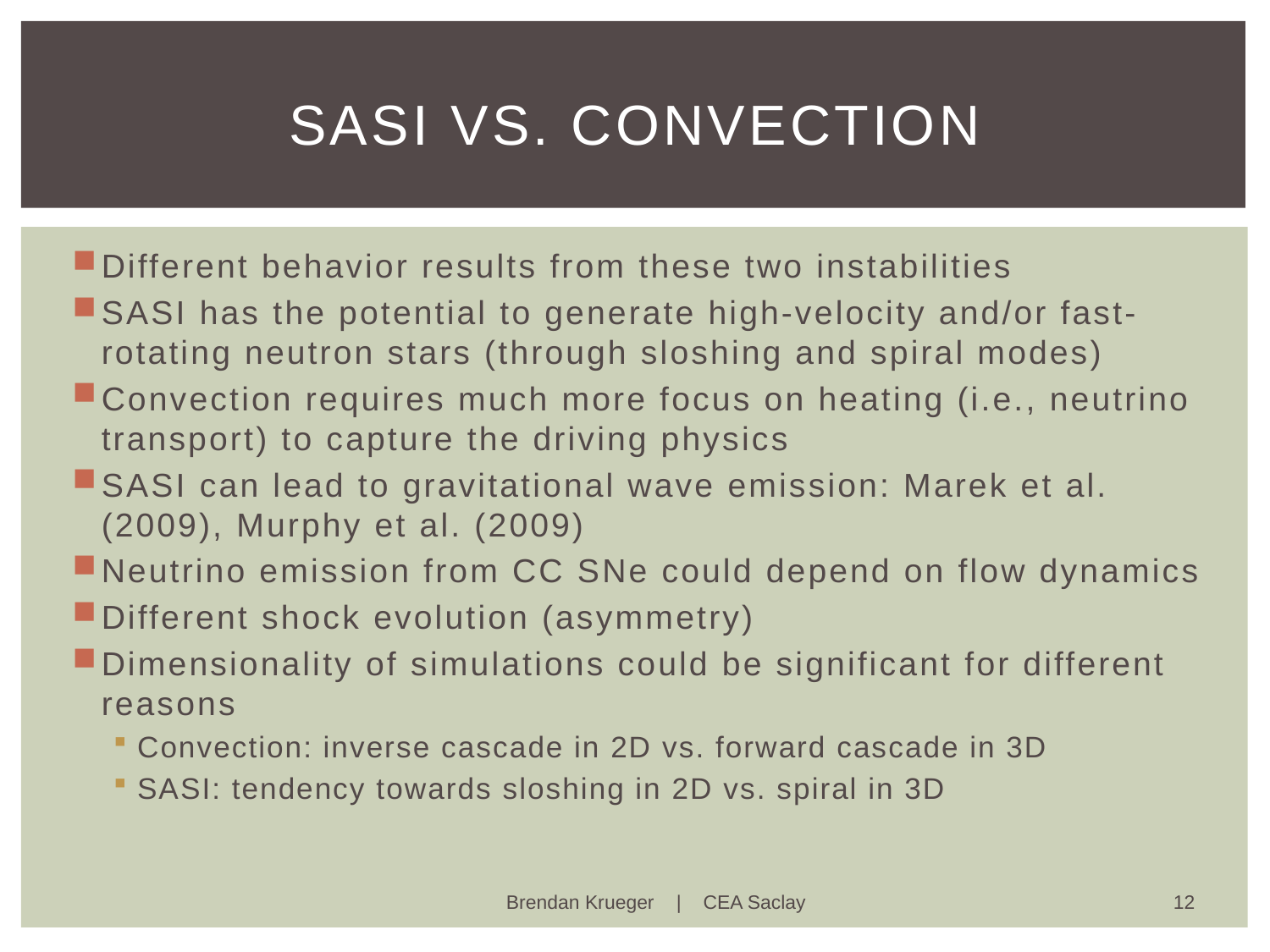

# SASI vs. Convection
Different behavior results from these two instabilities
SASI has the potential to generate high-velocity and/or fast-rotating neutron stars (through sloshing and spiral modes)
Convection requires much more focus on heating (i.e., neutrino transport) to capture the driving physics
SASI can lead to gravitational wave emission: Marek et al. (2009), Murphy et al. (2009)
Neutrino emission from CC SNe could depend on flow dynamics
Different shock evolution (asymmetry)
Dimensionality of simulations could be significant for different reasons
Convection: inverse cascade in 2D vs. forward cascade in 3D
SASI: tendency towards sloshing in 2D vs. spiral in 3D
12
Brendan Krueger    |    CEA Saclay